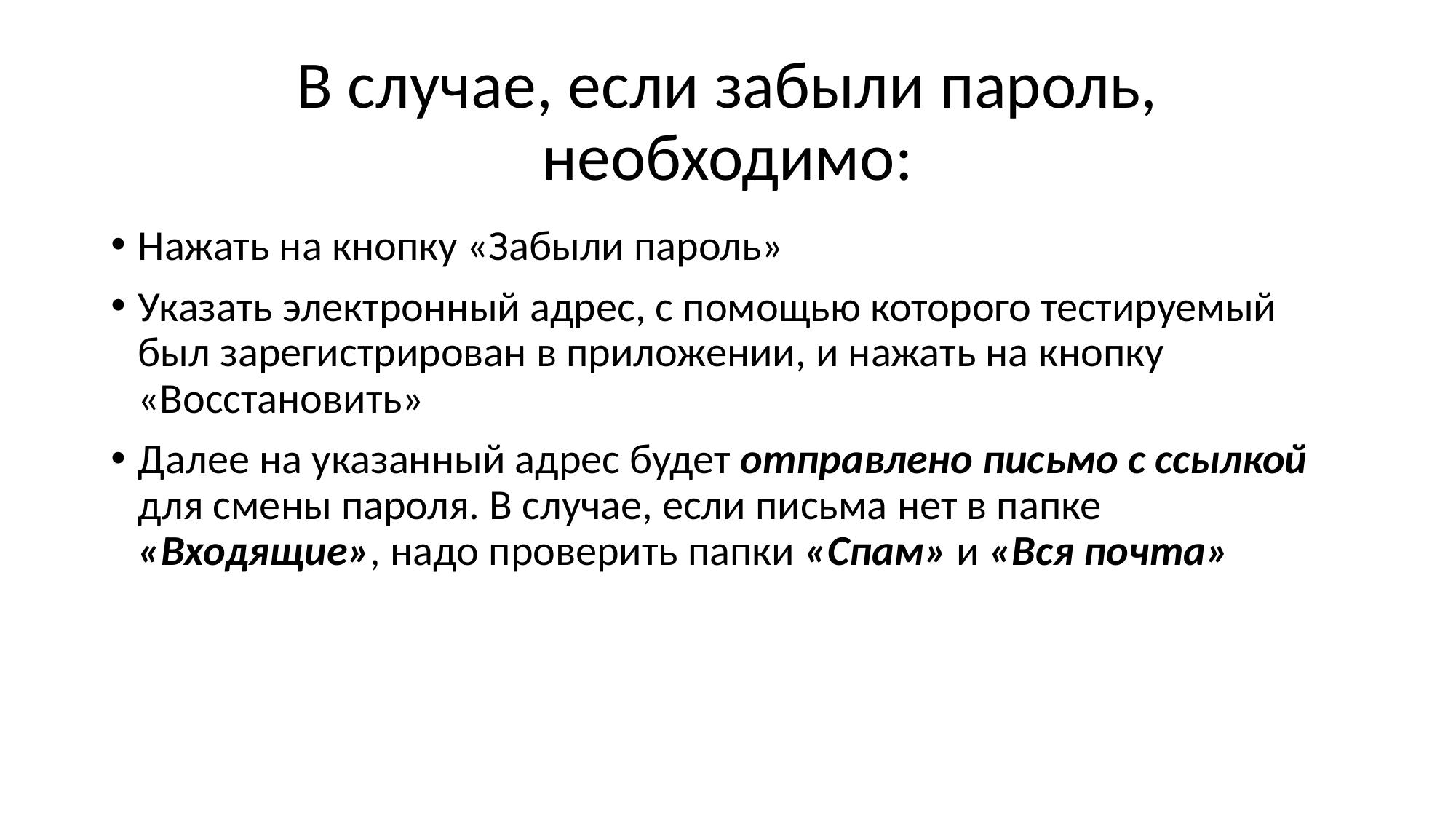

# В случае, если забыли пароль, необходимо:
Нажать на кнопку «Забыли пароль»
Указать электронный адрес, с помощью которого тестируемый был зарегистрирован в приложении, и нажать на кнопку «Восстановить»
Далее на указанный адрес будет отправлено письмо с ссылкой для смены пароля. В случае, если письма нет в папке «Входящие», надо проверить папки «Спам» и «Вся почта»